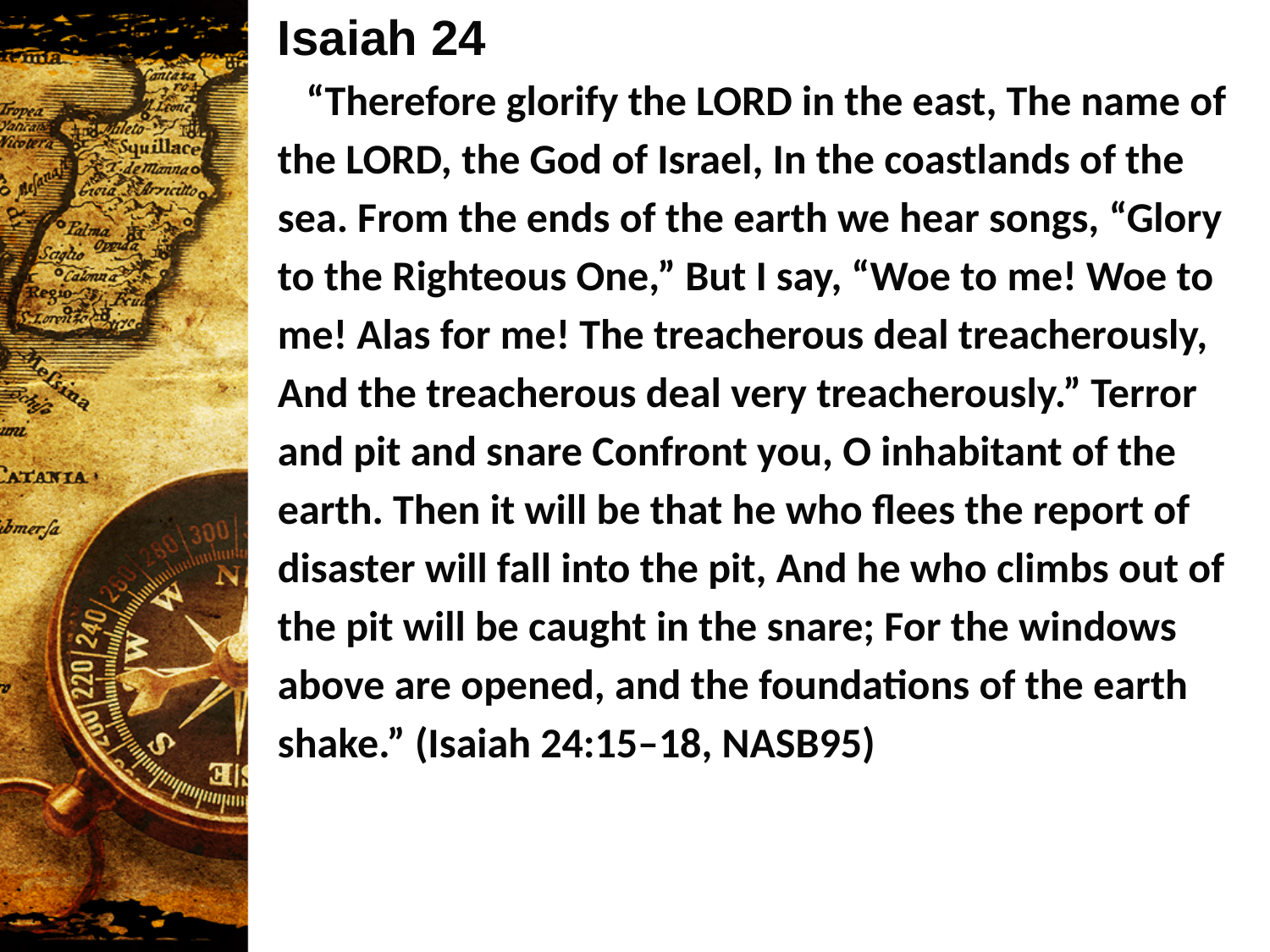

Isaiah 24
   “Therefore glorify the LORD in the east, The name of the LORD, the God of Israel, In the coastlands of the sea. From the ends of the earth we hear songs, “Glory to the Righteous One,” But I say, “Woe to me! Woe to me! Alas for me! The treacherous deal treacherously, And the treacherous deal very treacherously.” Terror and pit and snare Confront you, O inhabitant of the earth. Then it will be that he who flees the report of disaster will fall into the pit, And he who climbs out of the pit will be caught in the snare; For the windows above are opened, and the foundations of the earth shake.” (Isaiah 24:15–18, NASB95)